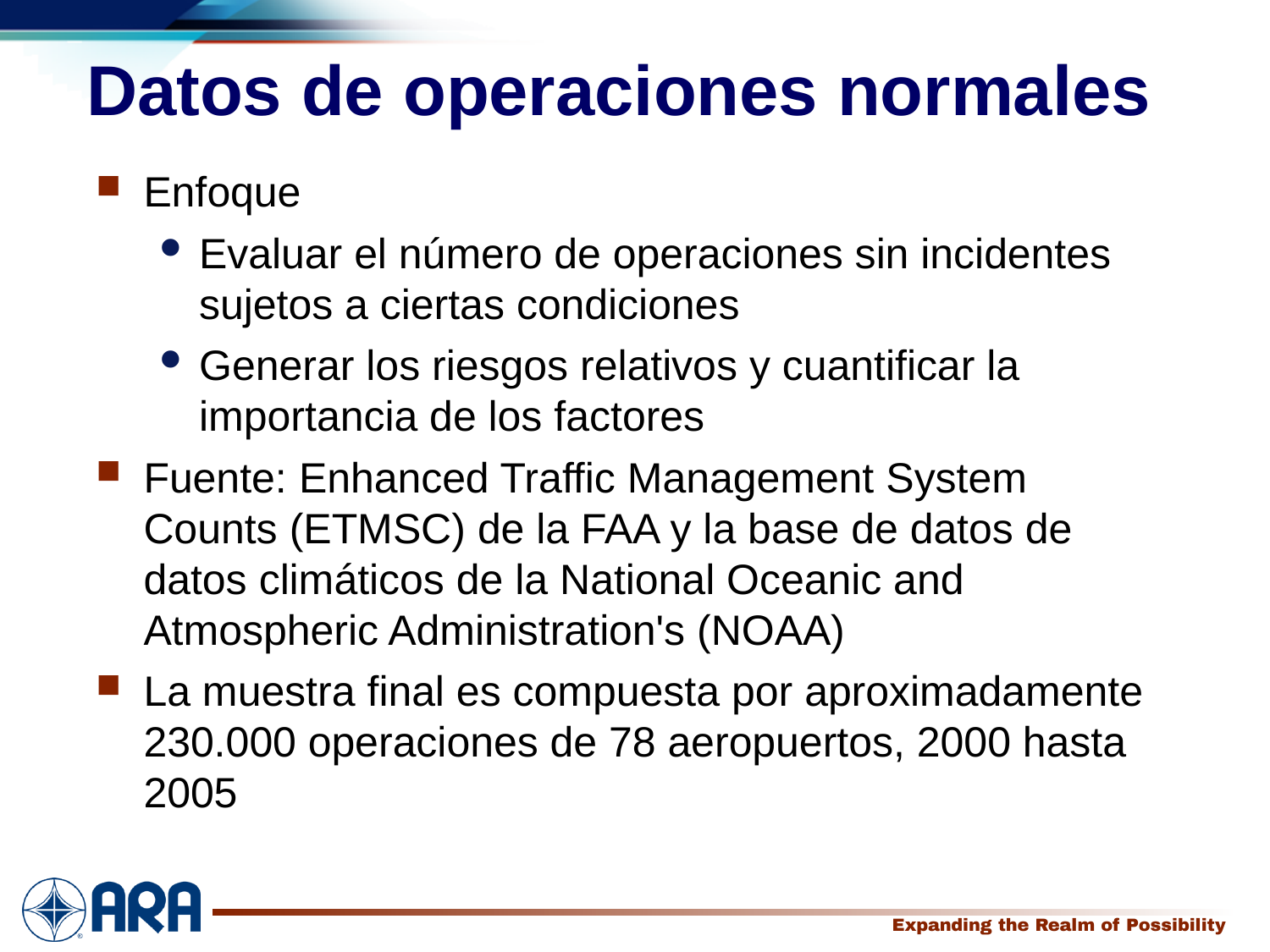

# Datos de operaciones normales
Enfoque
Evaluar el número de operaciones sin incidentes sujetos a ciertas condiciones
Generar los riesgos relativos y cuantificar la importancia de los factores
Fuente: Enhanced Traffic Management System Counts (ETMSC) de la FAA y la base de datos de datos climáticos de la National Oceanic and Atmospheric Administration's (NOAA)
La muestra final es compuesta por aproximadamente 230.000 operaciones de 78 aeropuertos, 2000 hasta 2005